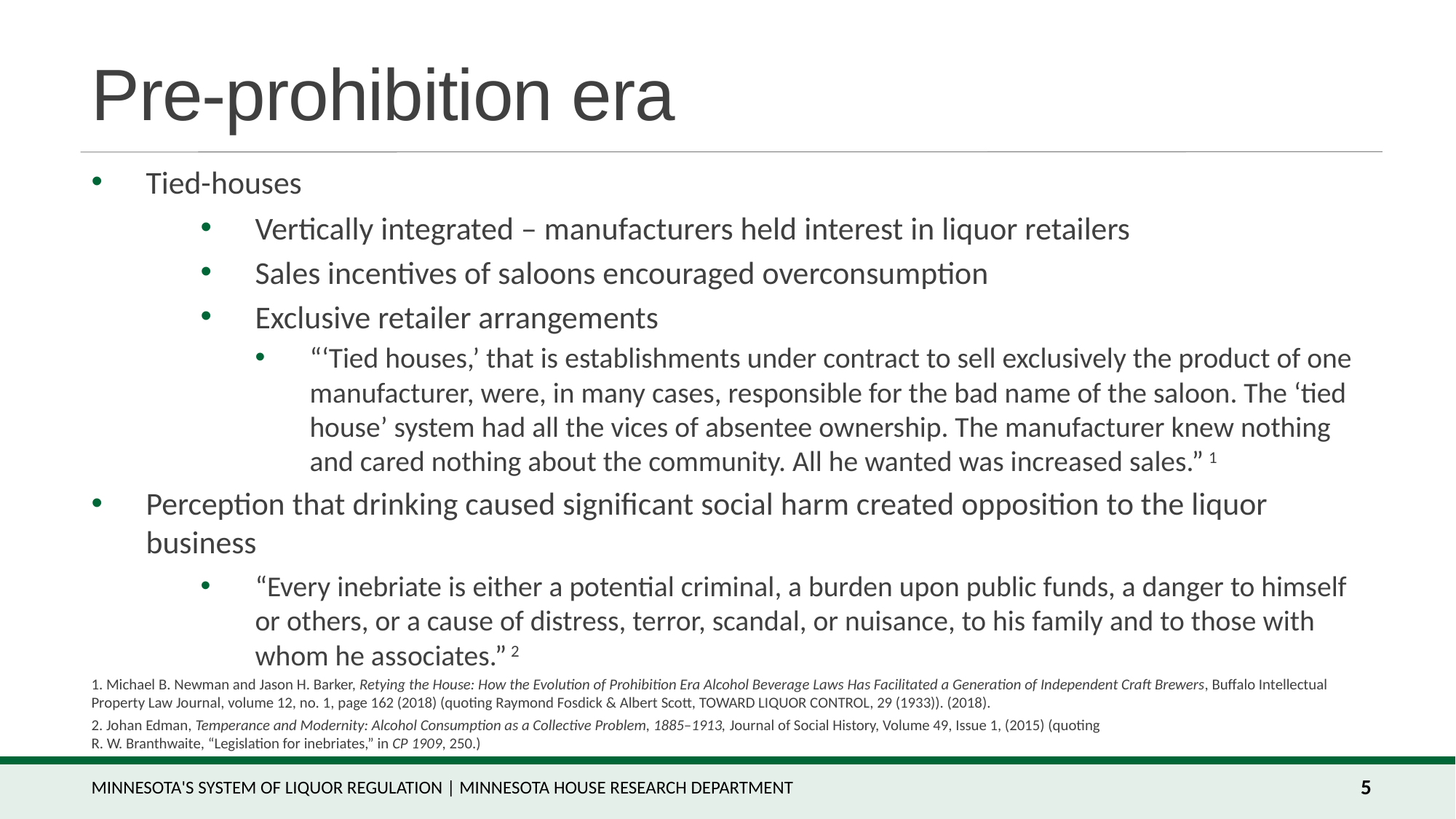

# Pre-prohibition era
Tied-houses
Vertically integrated – manufacturers held interest in liquor retailers
Sales incentives of saloons encouraged overconsumption
Exclusive retailer arrangements
“‘Tied houses,’ that is establishments under contract to sell exclusively the product of one manufacturer, were, in many cases, responsible for the bad name of the saloon. The ‘tied house’ system had all the vices of absentee ownership. The manufacturer knew nothing and cared nothing about the community. All he wanted was increased sales.” 1
Perception that drinking caused significant social harm created opposition to the liquor business
“Every inebriate is either a potential criminal, a burden upon public funds, a danger to himself or others, or a cause of distress, terror, scandal, or nuisance, to his family and to those with whom he associates.” 2
1. Michael B. Newman and Jason H. Barker, Retying the House: How the Evolution of Prohibition Era Alcohol Beverage Laws Has Facilitated a Generation of Independent Craft Brewers, Buffalo Intellectual Property Law Journal, volume 12, no. 1, page 162 (2018) (quoting Raymond Fosdick & Albert Scott, TOWARD LIQUOR CONTROL, 29 (1933)). (2018).
2. Johan Edman, Temperance and Modernity: Alcohol Consumption as a Collective Problem, 1885–1913, Journal of Social History, Volume 49, Issue 1, (2015) (quoting
R. W. Branthwaite, “Legislation for inebriates,” in CP 1909, 250.)
Minnesota's System of Liquor Regulation | Minnesota House Research Department
5